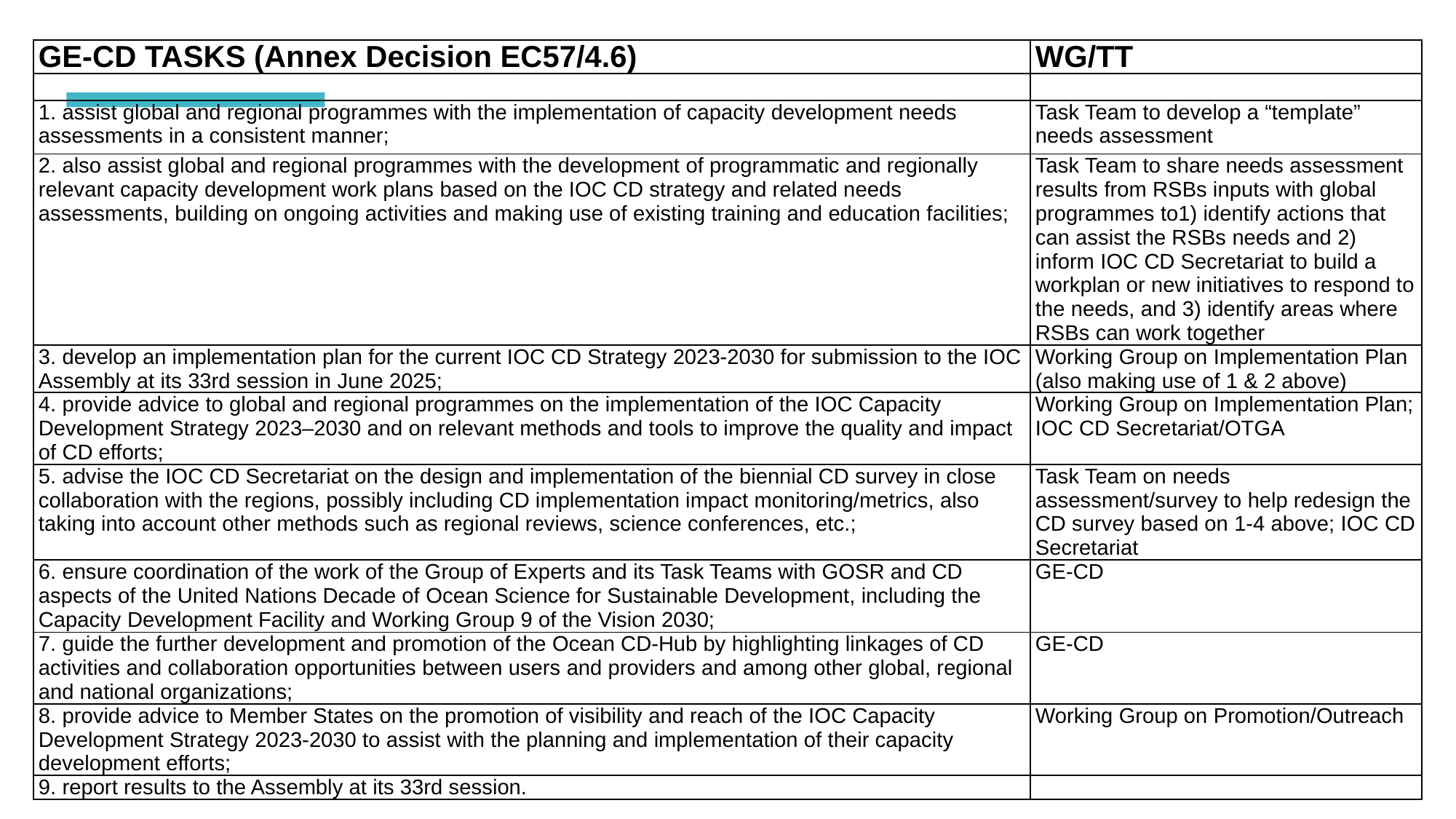

| GE-CD TASKS (Annex Decision EC57/4.6) | WG/TT |
| --- | --- |
|  |  |
| 1. assist global and regional programmes with the implementation of capacity development needs assessments in a consistent manner; | Task Team to develop a “template” needs assessment |
| 2. also assist global and regional programmes with the development of programmatic and regionally relevant capacity development work plans based on the IOC CD strategy and related needs assessments, building on ongoing activities and making use of existing training and education facilities; | Task Team to share needs assessment results from RSBs inputs with global programmes to1) identify actions that can assist the RSBs needs and 2) inform IOC CD Secretariat to build a workplan or new initiatives to respond to the needs, and 3) identify areas where RSBs can work together |
| 3. develop an implementation plan for the current IOC CD Strategy 2023-2030 for submission to the IOC Assembly at its 33rd session in June 2025; | Working Group on Implementation Plan (also making use of 1 & 2 above) |
| 4. provide advice to global and regional programmes on the implementation of the IOC Capacity Development Strategy 2023–2030 and on relevant methods and tools to improve the quality and impact of CD efforts; | Working Group on Implementation Plan; IOC CD Secretariat/OTGA |
| 5. advise the IOC CD Secretariat on the design and implementation of the biennial CD survey in close collaboration with the regions, possibly including CD implementation impact monitoring/metrics, also taking into account other methods such as regional reviews, science conferences, etc.; | Task Team on needs assessment/survey to help redesign the CD survey based on 1-4 above; IOC CD Secretariat |
| 6. ensure coordination of the work of the Group of Experts and its Task Teams with GOSR and CD aspects of the United Nations Decade of Ocean Science for Sustainable Development, including the Capacity Development Facility and Working Group 9 of the Vision 2030; | GE-CD |
| 7. guide the further development and promotion of the Ocean CD-Hub by highlighting linkages of CD activities and collaboration opportunities between users and providers and among other global, regional and national organizations; | GE-CD |
| 8. provide advice to Member States on the promotion of visibility and reach of the IOC Capacity Development Strategy 2023-2030 to assist with the planning and implementation of their capacity development efforts; | Working Group on Promotion/Outreach |
| 9. report results to the Assembly at its 33rd session. |  |